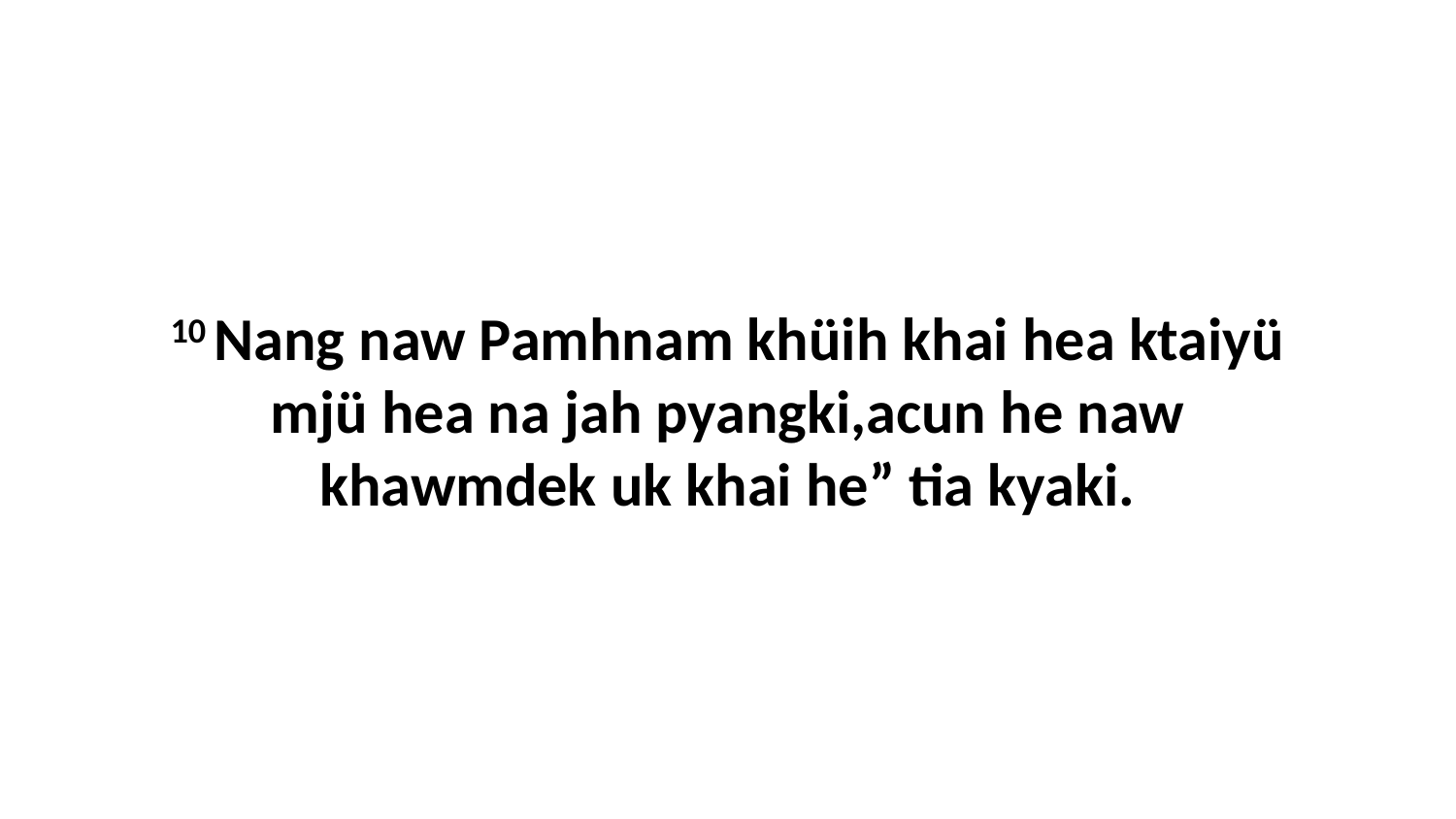

10 Nang naw Pamhnam khüih khai hea ktaiyü mjü hea na jah pyangki,acun he naw khawmdek uk khai he” tia kyaki.